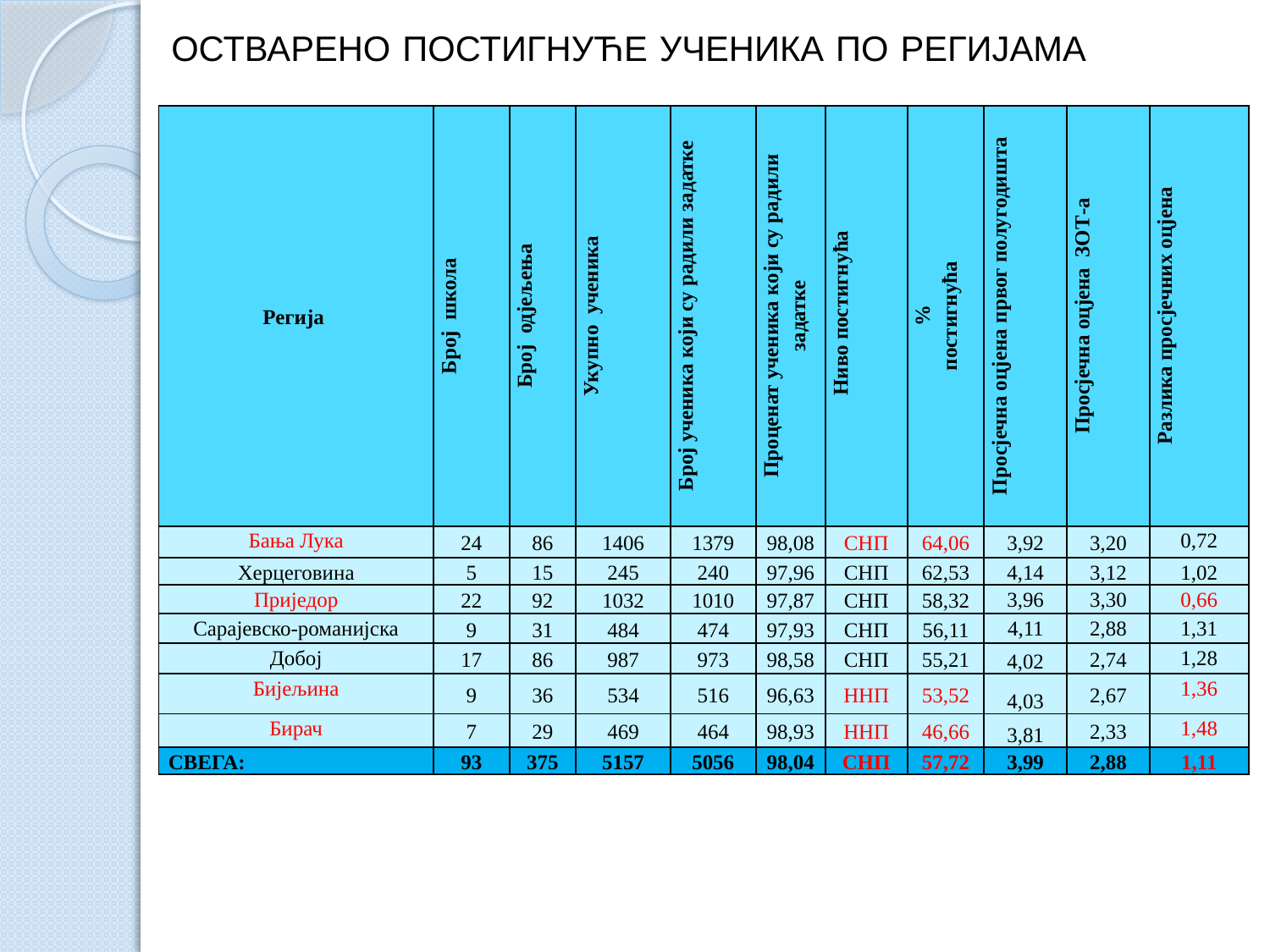

# ОСТВАРЕНО ПОСТИГНУЋЕ УЧЕНИКА ПО РЕГИЈАМА
| Регија | Број школа | Број одјељења | Укупно ученика | Број ученика који су радили задатке | Проценат ученика који су радили задатке | Ниво постигнућа | % постигнућа | Просјечна оцјена првог полугодишта | Просјечна оцјена ЗОТ-а | Разлика просјечних оцјена |
| --- | --- | --- | --- | --- | --- | --- | --- | --- | --- | --- |
| Бања Лука | 24 | 86 | 1406 | 1379 | 98,08 | СНП | 64,06 | 3,92 | 3,20 | 0,72 |
| Херцеговина | 5 | 15 | 245 | 240 | 97,96 | СНП | 62,53 | 4,14 | 3,12 | 1,02 |
| Приједор | 22 | 92 | 1032 | 1010 | 97,87 | СНП | 58,32 | 3,96 | 3,30 | 0,66 |
| Сарајевско-романијска | 9 | 31 | 484 | 474 | 97,93 | СНП | 56,11 | 4,11 | 2,88 | 1,31 |
| Добој | 17 | 86 | 987 | 973 | 98,58 | СНП | 55,21 | 4,02 | 2,74 | 1,28 |
| Бијељина | 9 | 36 | 534 | 516 | 96,63 | ННП | 53,52 | 4,03 | 2,67 | 1,36 |
| Бирач | 7 | 29 | 469 | 464 | 98,93 | ННП | 46,66 | 3,81 | 2,33 | 1,48 |
| СВЕГА: | 93 | 375 | 5157 | 5056 | 98,04 | СНП | 57,72 | 3,99 | 2,88 | 1,11 |